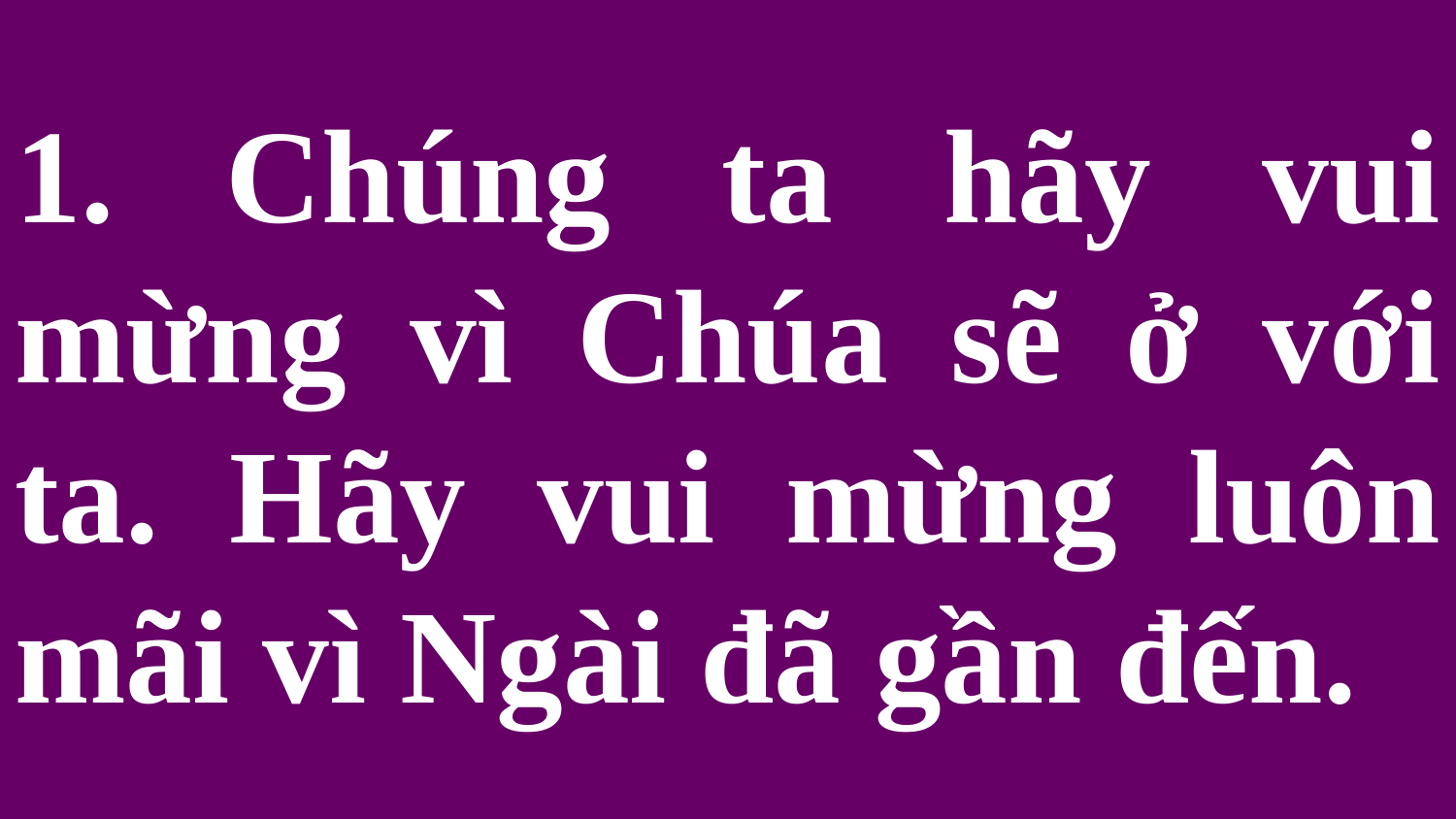

# 1. Chúng ta hãy vui mừng vì Chúa sẽ ở với ta. Hãy vui mừng luôn mãi vì Ngài đã gần đến.